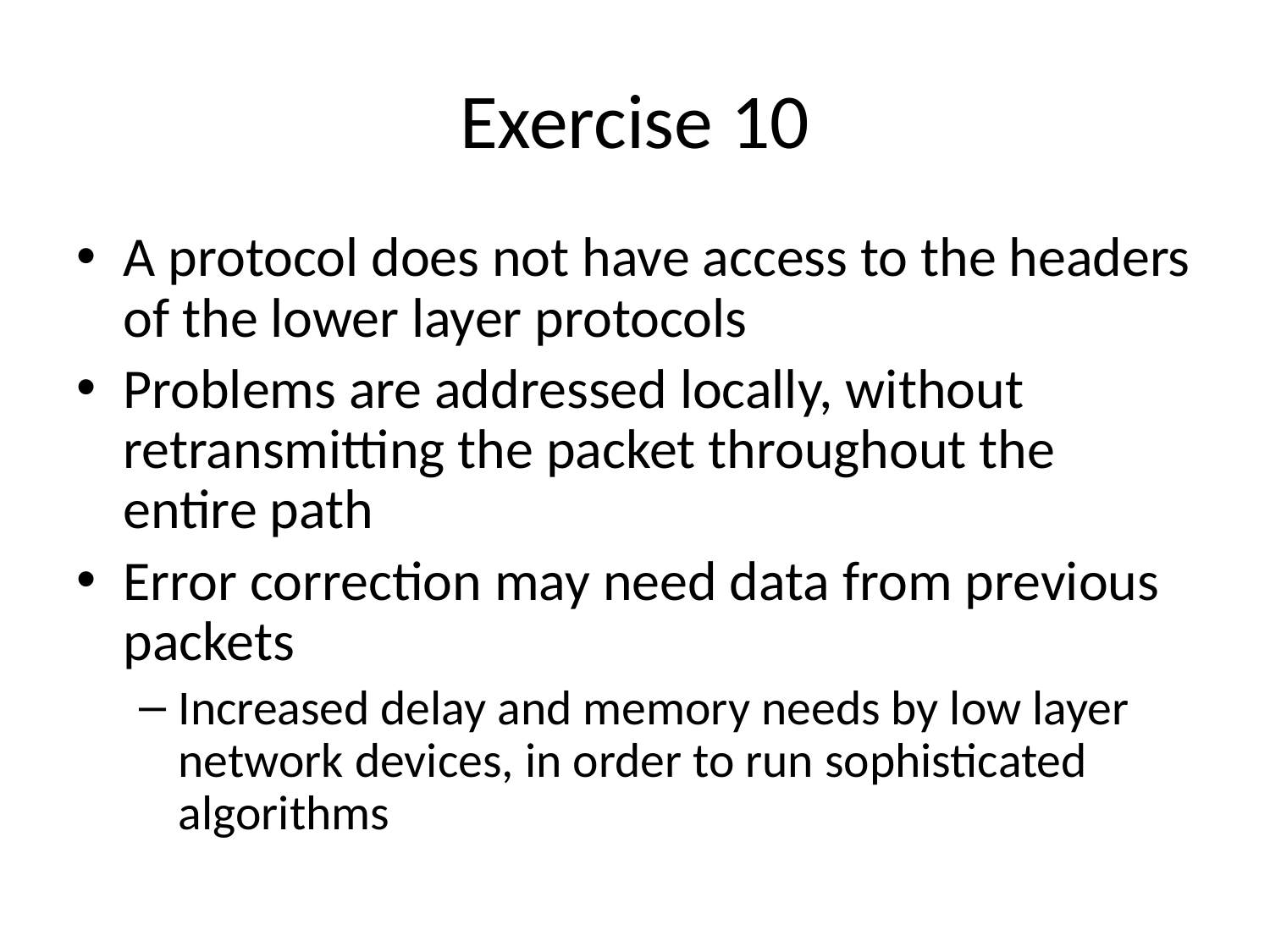

# Exercise 10
A protocol does not have access to the headers of the lower layer protocols
Problems are addressed locally, without retransmitting the packet throughout the entire path
Error correction may need data from previous packets
Increased delay and memory needs by low layer network devices, in order to run sophisticated algorithms